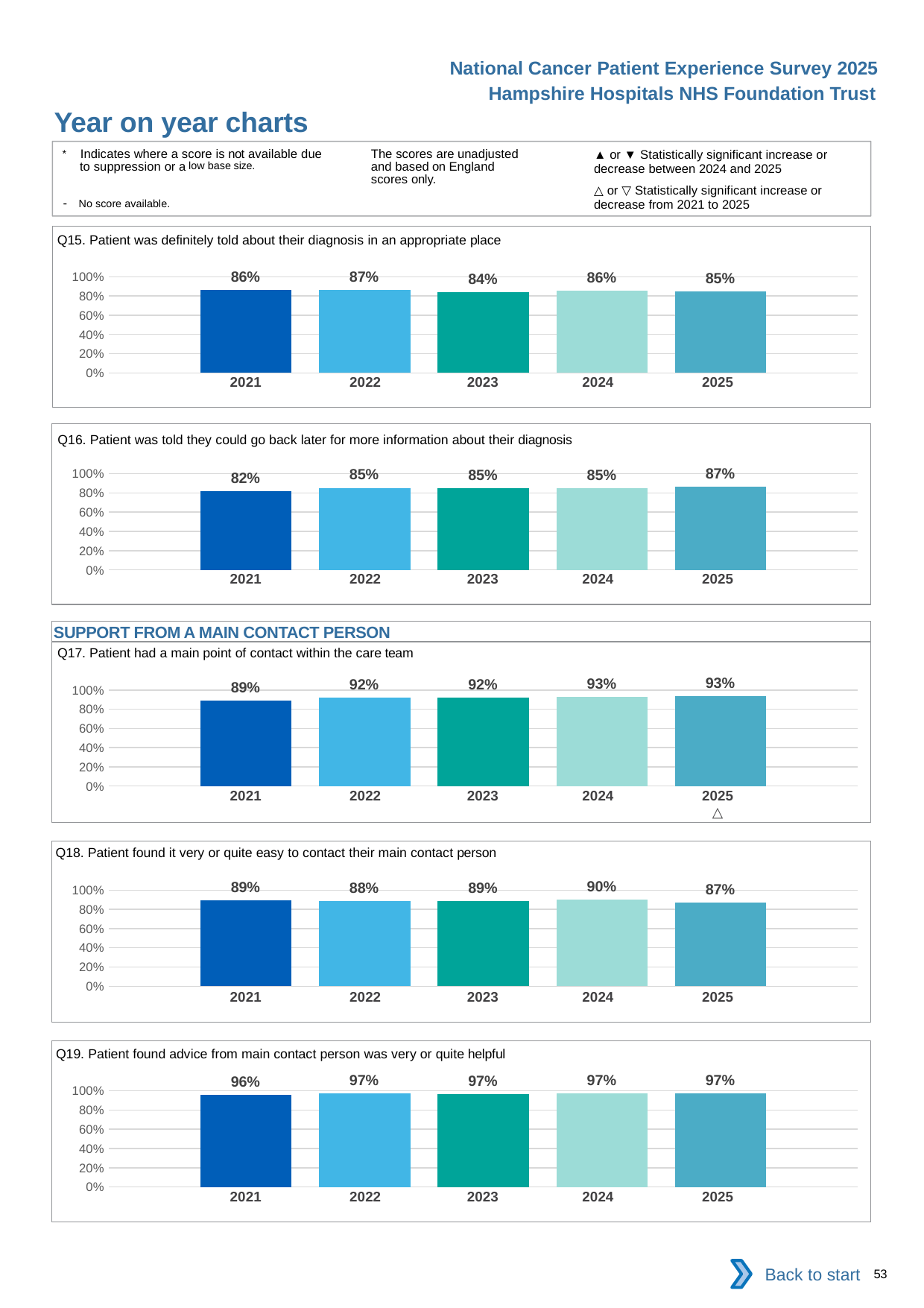

National Cancer Patient Experience Survey 2025
Hampshire Hospitals NHS Foundation Trust
Year on year charts (3)

The scores are unadjusted and based on England scores only.
*  Indicates where a score is not available due to suppression or a low base size.
- No score available.
▲ or ▼ Statistically significant increase or decrease between 2024 and 2025
△ or ▽ Statistically significant increase or decrease from 2021 to 2025
Q15. Patient was definitely told about their diagnosis in an appropriate place

### Chart

| Category | 2021 | 2022 | 2023 | 2024 | 2025 |
|---|---|---|---|---|---|
| Category 1 | 0.8626292 | 0.8657143 | 0.8402062 | 0.8559322 | 0.8466899 |
| 2021 | 2022 | 2023 | 2024 | 2025 |
| --- | --- | --- | --- | --- |
|  |  |  |  |  |
Q16. Patient was told they could go back later for more information about their diagnosis

### Chart

| Category | 2021 | 2022 | 2023 | 2024 | 2025 |
|---|---|---|---|---|---|
| Category 1 | 0.8215488 | 0.8538588 | 0.8496351 | 0.8506616 | 0.8657315 |
| 2021 | 2022 | 2023 | 2024 | 2025 |
| --- | --- | --- | --- | --- |
|  |  |  |  |  |
SUPPORT FROM A MAIN CONTACT PERSON
Q17. Patient had a main point of contact within the care team

### Chart

| Category | 2021 | 2022 | 2023 | 2024 | 2025 |
|---|---|---|---|---|---|
| Category 1 | 0.890411 | 0.921131 | 0.9175532 | 0.9300341 | 0.9338104 |
| 2021 | 2022 | 2023 | 2024 | 2025 |
| --- | --- | --- | --- | --- |
|  |  |  |  | △ |
Q18. Patient found it very or quite easy to contact their main contact person

### Chart

| Category | 2021 | 2022 | 2023 | 2024 | 2025 |
|---|---|---|---|---|---|
| Category 1 | 0.8942652 | 0.8842832 | 0.8883648 | 0.9011628 | 0.873706 |
| 2021 | 2022 | 2023 | 2024 | 2025 |
| --- | --- | --- | --- | --- |
|  |  |  |  |  |
Q19. Patient found advice from main contact person was very or quite helpful

### Chart

| Category | 2021 | 2022 | 2023 | 2024 | 2025 |
|---|---|---|---|---|---|
| Category 1 | 0.9573712 | 0.9748322 | 0.9665145 | 0.973535 | 0.9723866 |
| 2021 | 2022 | 2023 | 2024 | 2025 |
| --- | --- | --- | --- | --- |
|  |  |  |  |  |
Back to start

53